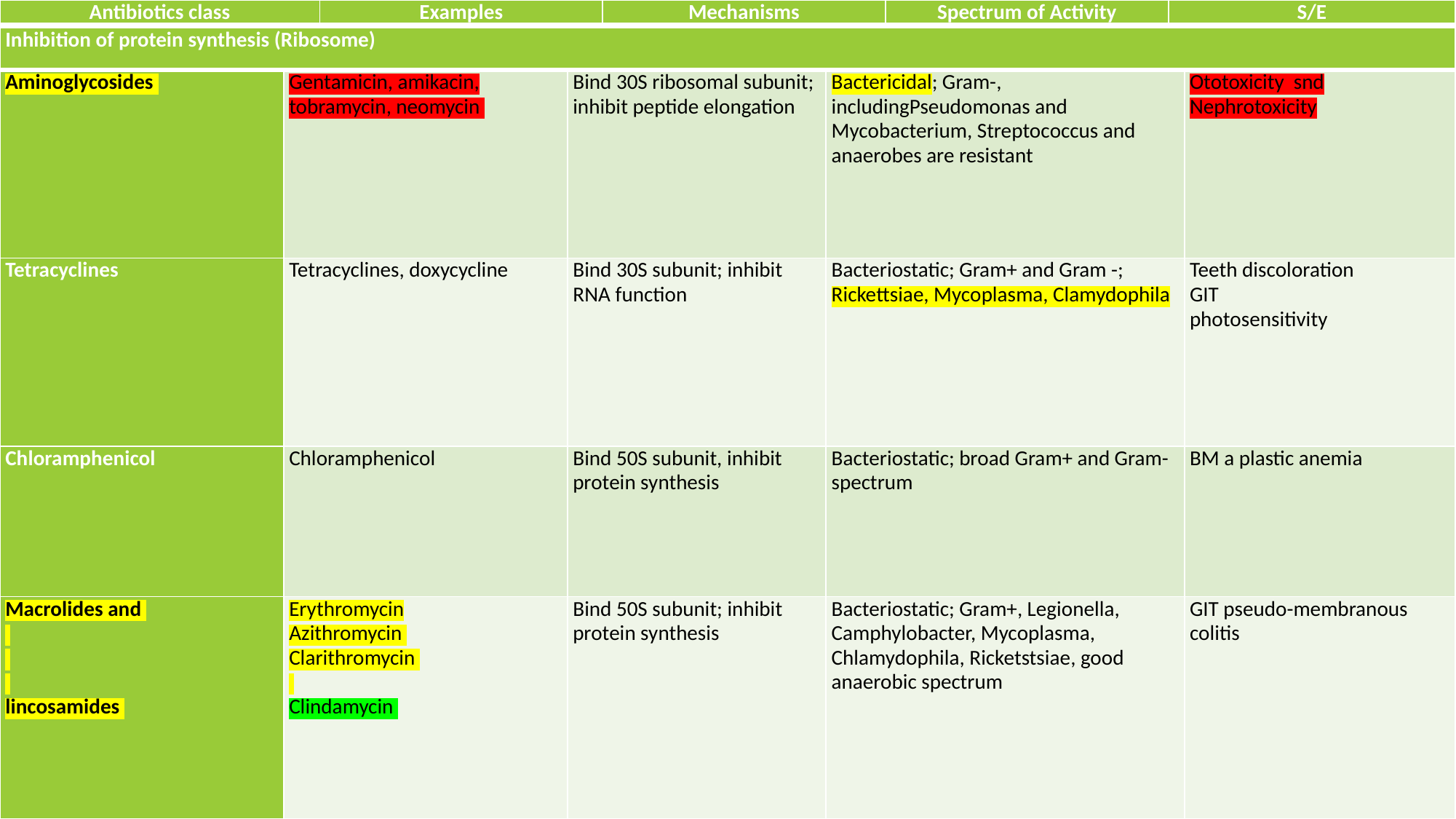

| Antibiotics class | Examples | Mechanisms | Spectrum of Activity | S/E |
| --- | --- | --- | --- | --- |
| Inhibition of protein synthesis (Ribosome) |  |  |  |  |
| --- | --- | --- | --- | --- |
| Aminoglycosides | Gentamicin, amikacin, tobramycin, neomycin | Bind 30S ribosomal subunit; inhibit peptide elongation | Bactericidal; Gram-, includingPseudomonas and Mycobacterium, Streptococcus and anaerobes are resistant | Ototoxicity snd Nephrotoxicity |
| Tetracyclines | Tetracyclines, doxycycline | Bind 30S subunit; inhibit RNA function | Bacteriostatic; Gram+ and Gram -; Rickettsiae, Mycoplasma, Clamydophila | Teeth discoloration GIT photosensitivity |
| Chloramphenicol | Chloramphenicol | Bind 50S subunit, inhibit protein synthesis | Bacteriostatic; broad Gram+ and Gram- spectrum | BM a plastic anemia |
| Macrolides and       lincosamides | Erythromycin Azithromycin Clarithromycin   Clindamycin | Bind 50S subunit; inhibit protein synthesis | Bacteriostatic; Gram+, Legionella, Camphylobacter, Mycoplasma, Chlamydophila, Ricketstsiae, good anaerobic spectrum | GIT pseudo-membranous colitis |